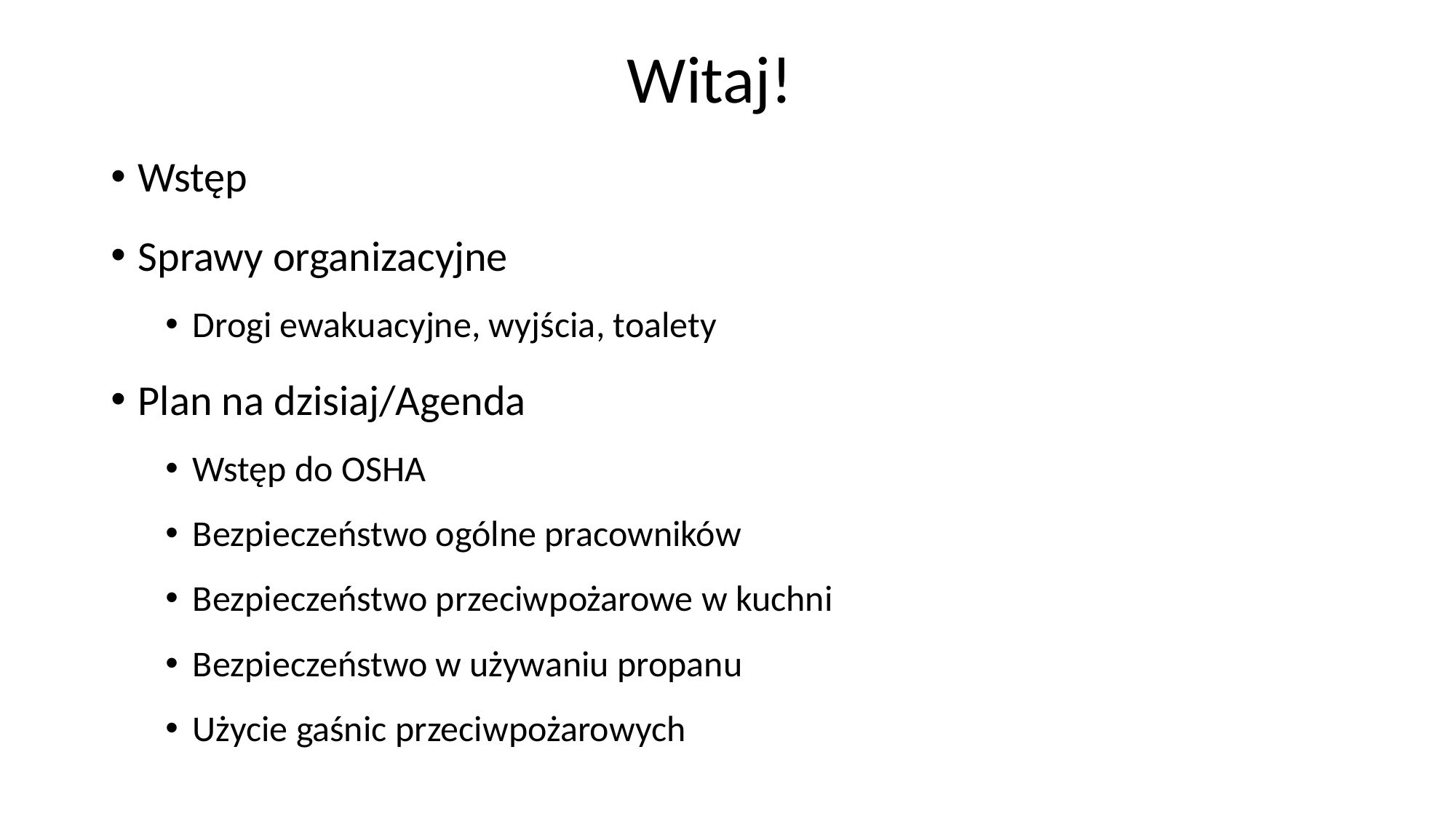

# Witaj!
Wstęp
Sprawy organizacyjne
Drogi ewakuacyjne, wyjścia, toalety
Plan na dzisiaj/Agenda
Wstęp do OSHA
Bezpieczeństwo ogólne pracowników
Bezpieczeństwo przeciwpożarowe w kuchni
Bezpieczeństwo w używaniu propanu
Użycie gaśnic przeciwpożarowych